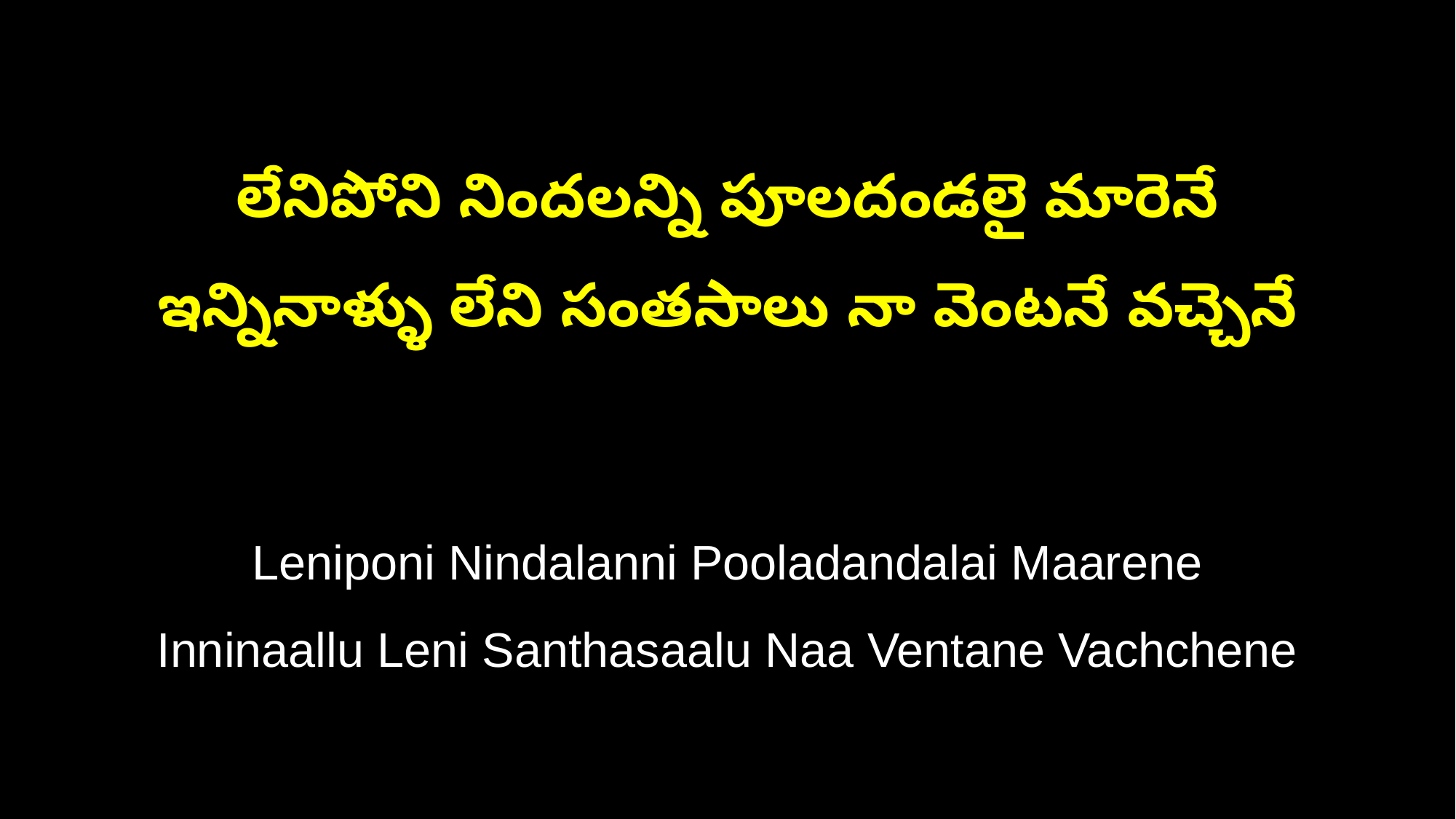

లేనిపోని నిందలన్ని పూలదండలై మారెనే
ఇన్నినాళ్ళు లేని సంతసాలు నా వెంటనే వచ్చెనే
Leniponi Nindalanni Pooladandalai Maarene
Inninaallu Leni Santhasaalu Naa Ventane Vachchene